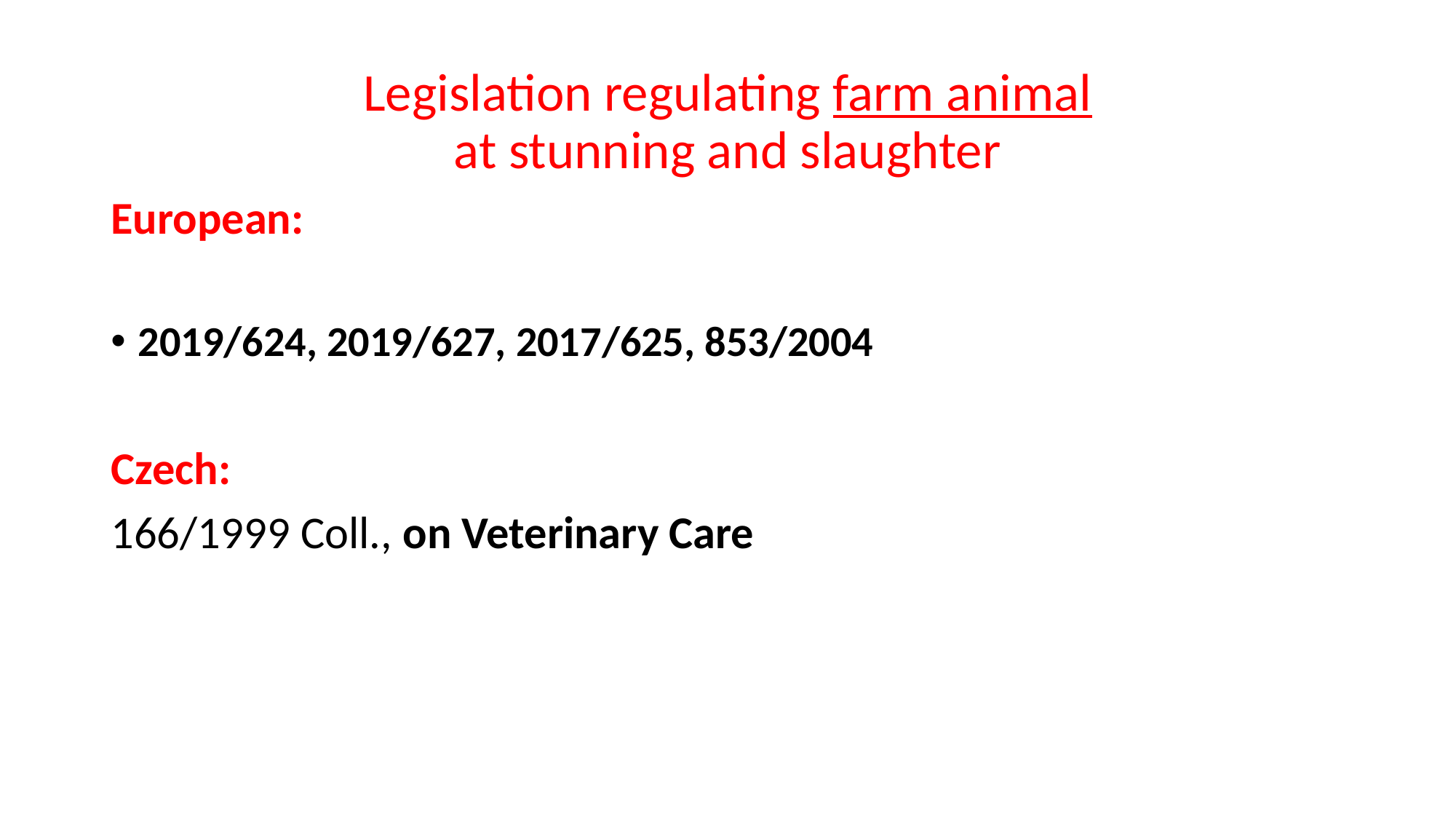

# Legislation regulating farm animal at stunning and slaughter
European:

2019/624, 2019/627, 2017/625, 853/2004

Czech:
166/1999 Coll., on Veterinary Care